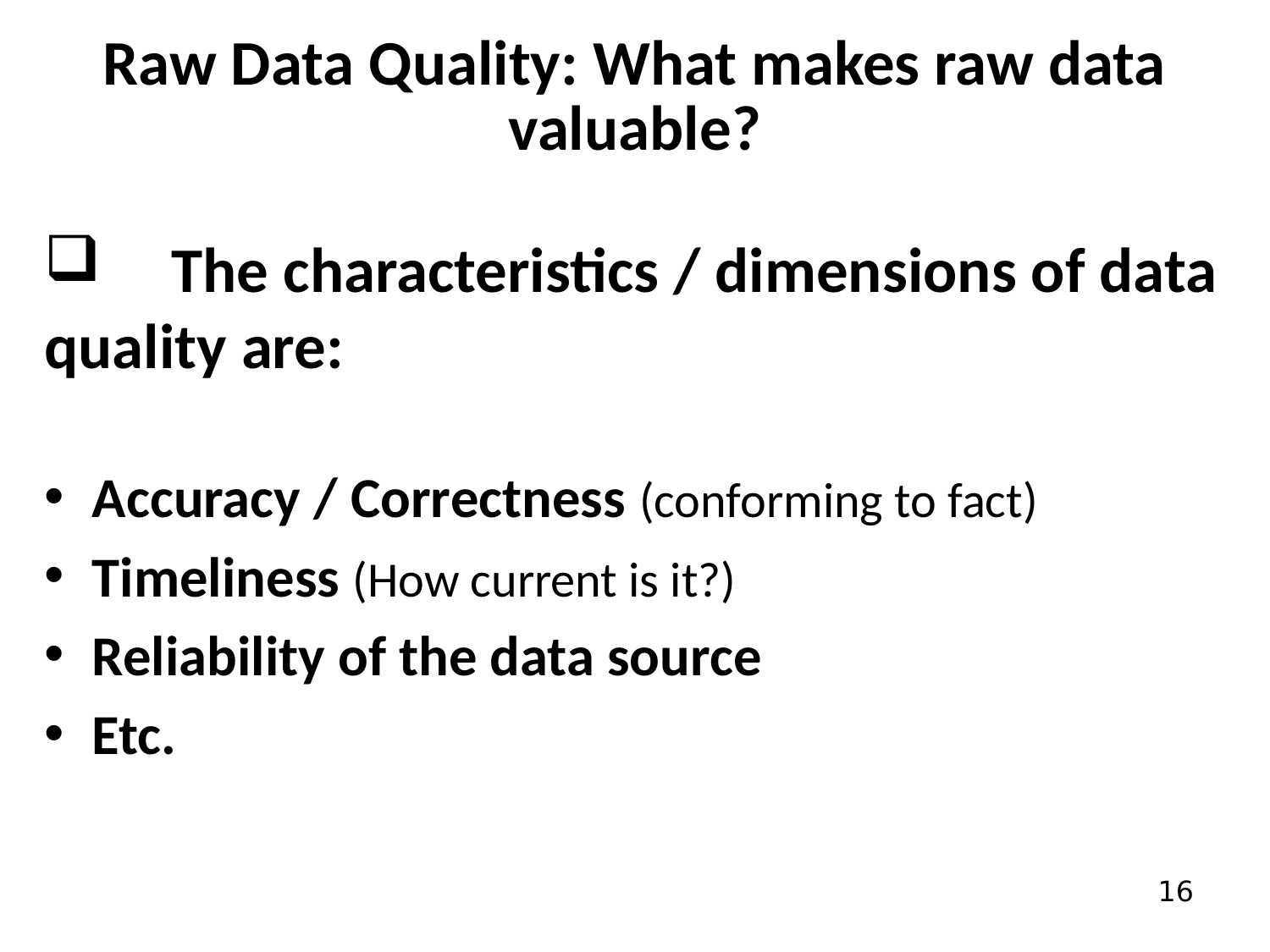

Raw Data Quality: What makes raw data valuable?
	The characteristics / dimensions of data quality are:

Accuracy / Correctness (conforming to fact)
Timeliness (How current is it?)
Reliability of the data source
Etc.
16